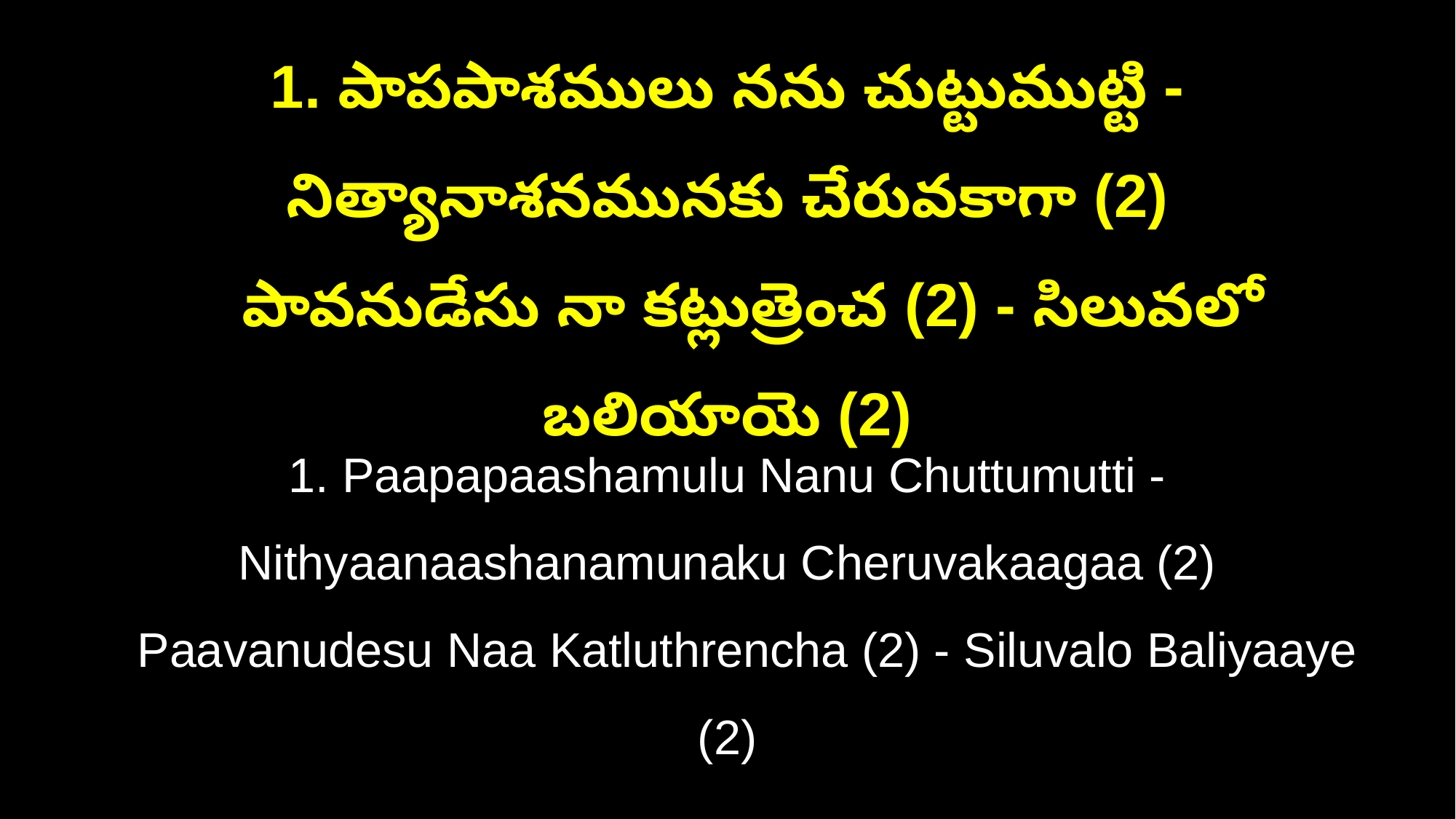

1. పాపపాశములు నను చుట్టుముట్టి - నిత్యానాశనమునకు చేరువకాగా (2)
   పావనుడేసు నా కట్లుత్రెంచ (2) - సిలువలో బలియాయె (2)
1. Paapapaashamulu Nanu Chuttumutti - Nithyaanaashanamunaku Cheruvakaagaa (2)
   Paavanudesu Naa Katluthrencha (2) - Siluvalo Baliyaaye (2)